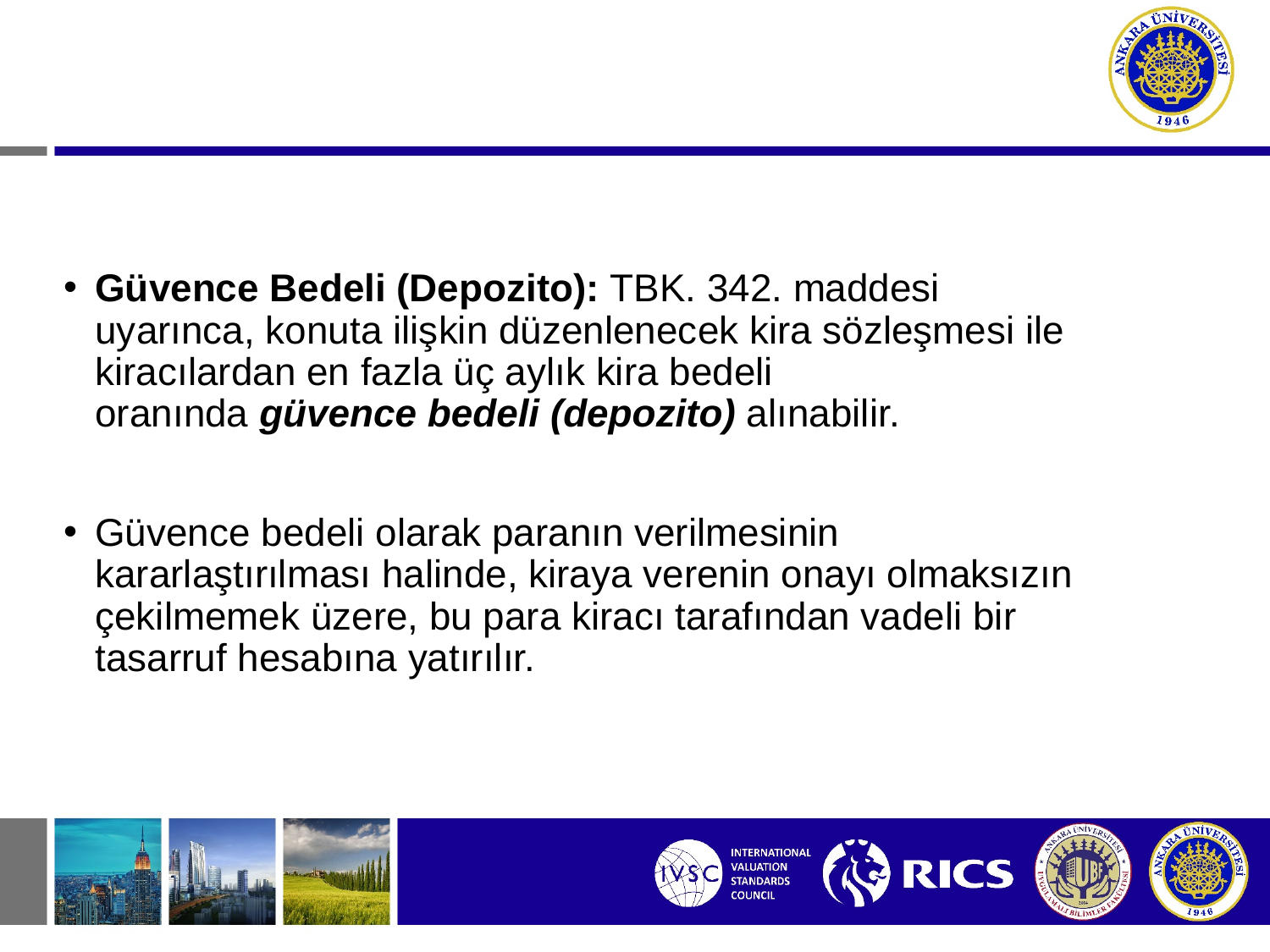

Güvence Bedeli (Depozito): TBK. 342. maddesi uyarınca, konuta ilişkin düzenlenecek kira sözleşmesi ile kiracılardan en fazla üç aylık kira bedeli oranında güvence bedeli (depozito) alınabilir.

Güvence bedeli olarak paranın verilmesinin kararlaştırılması halinde, kiraya verenin onayı olmaksızın çekilmemek üzere, bu para kiracı tarafından vadeli bir tasarruf hesabına yatırılır.